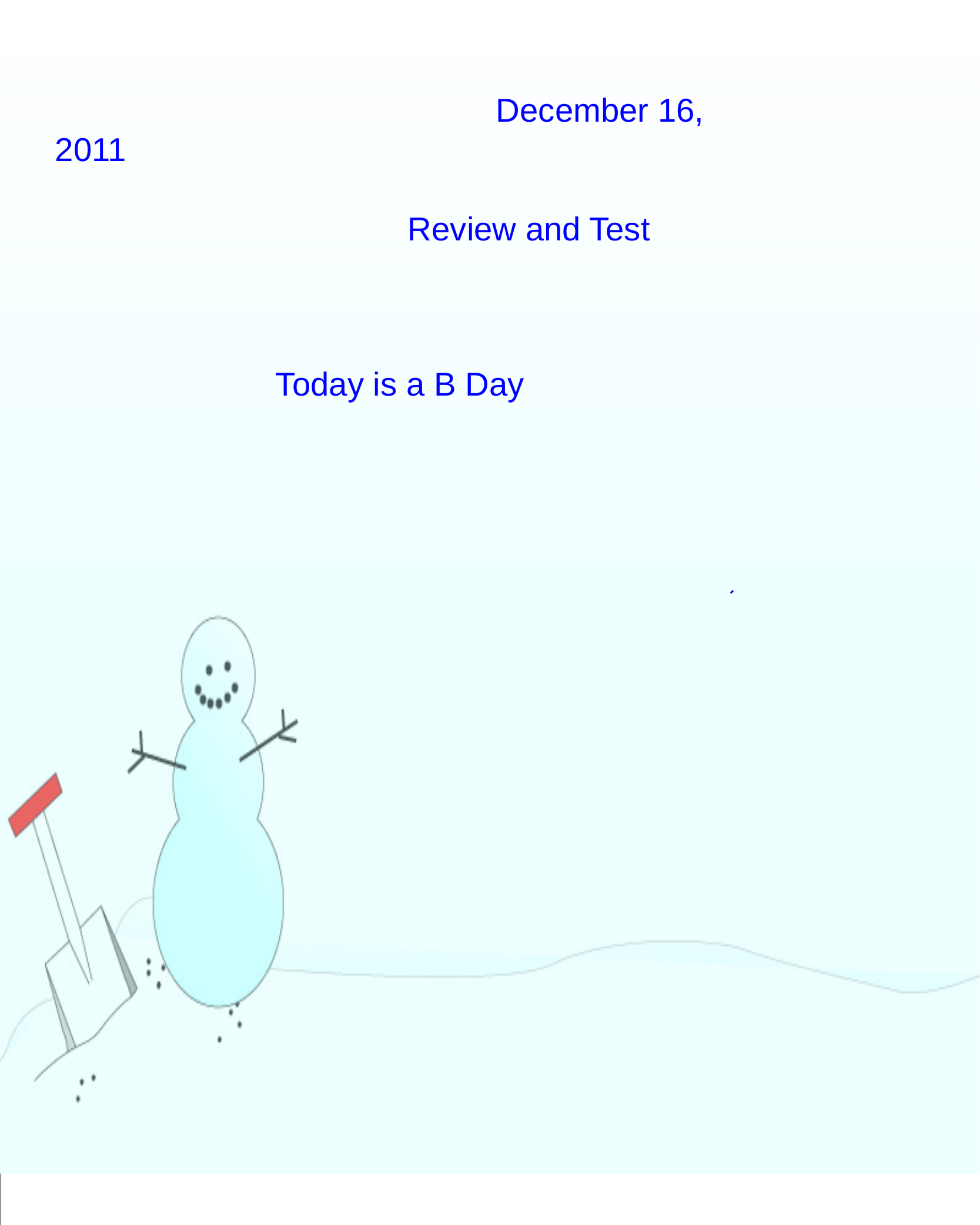

December 16, 2011

				Review and Test
Today is a B Day